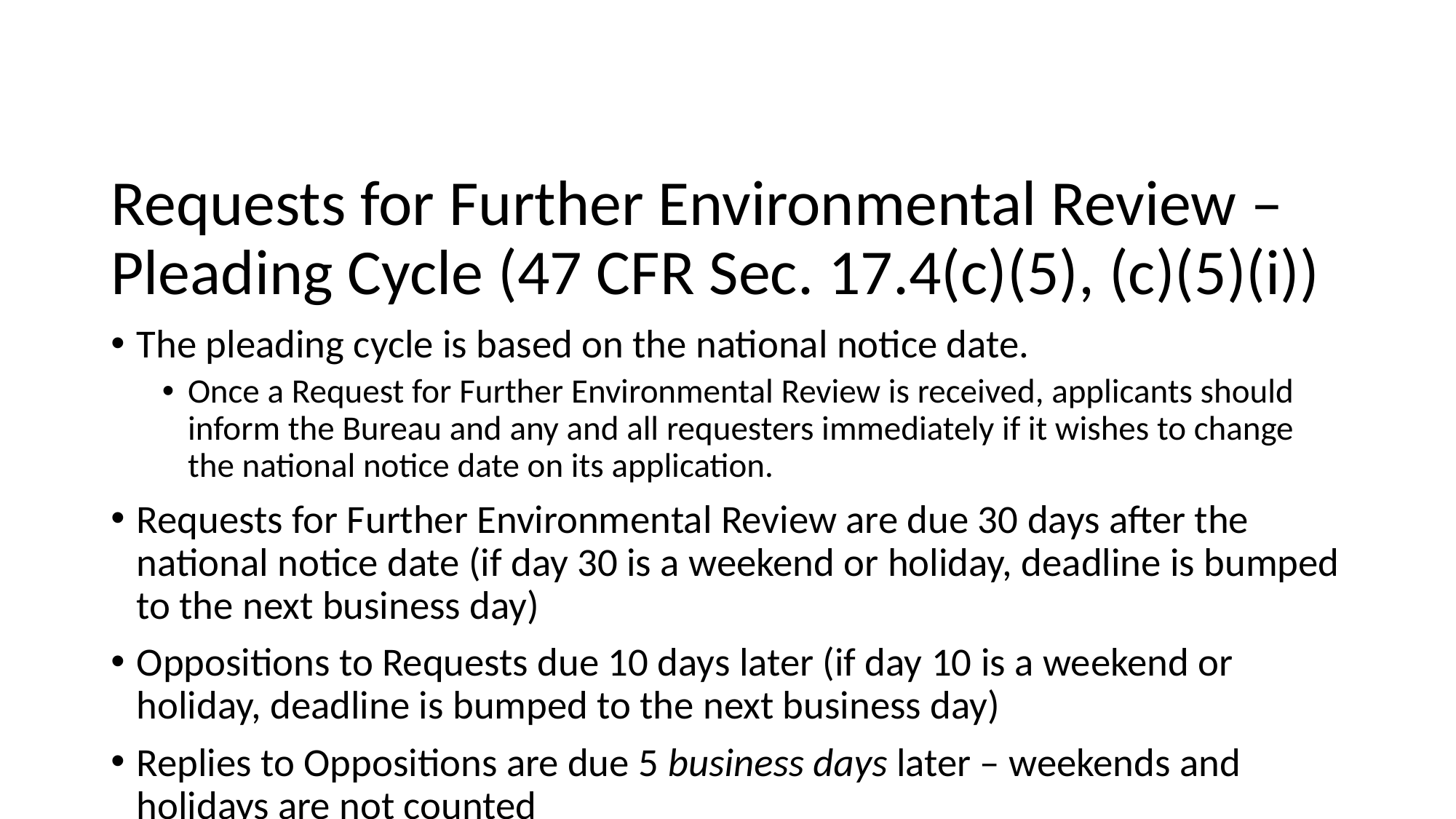

# Requests for Further Environmental Review – Pleading Cycle (47 CFR Sec. 17.4(c)(5), (c)(5)(i))
The pleading cycle is based on the national notice date.
Once a Request for Further Environmental Review is received, applicants should inform the Bureau and any and all requesters immediately if it wishes to change the national notice date on its application.
Requests for Further Environmental Review are due 30 days after the national notice date (if day 30 is a weekend or holiday, deadline is bumped to the next business day)
Oppositions to Requests due 10 days later (if day 10 is a weekend or holiday, deadline is bumped to the next business day)
Replies to Oppositions are due 5 business days later – weekends and holidays are not counted